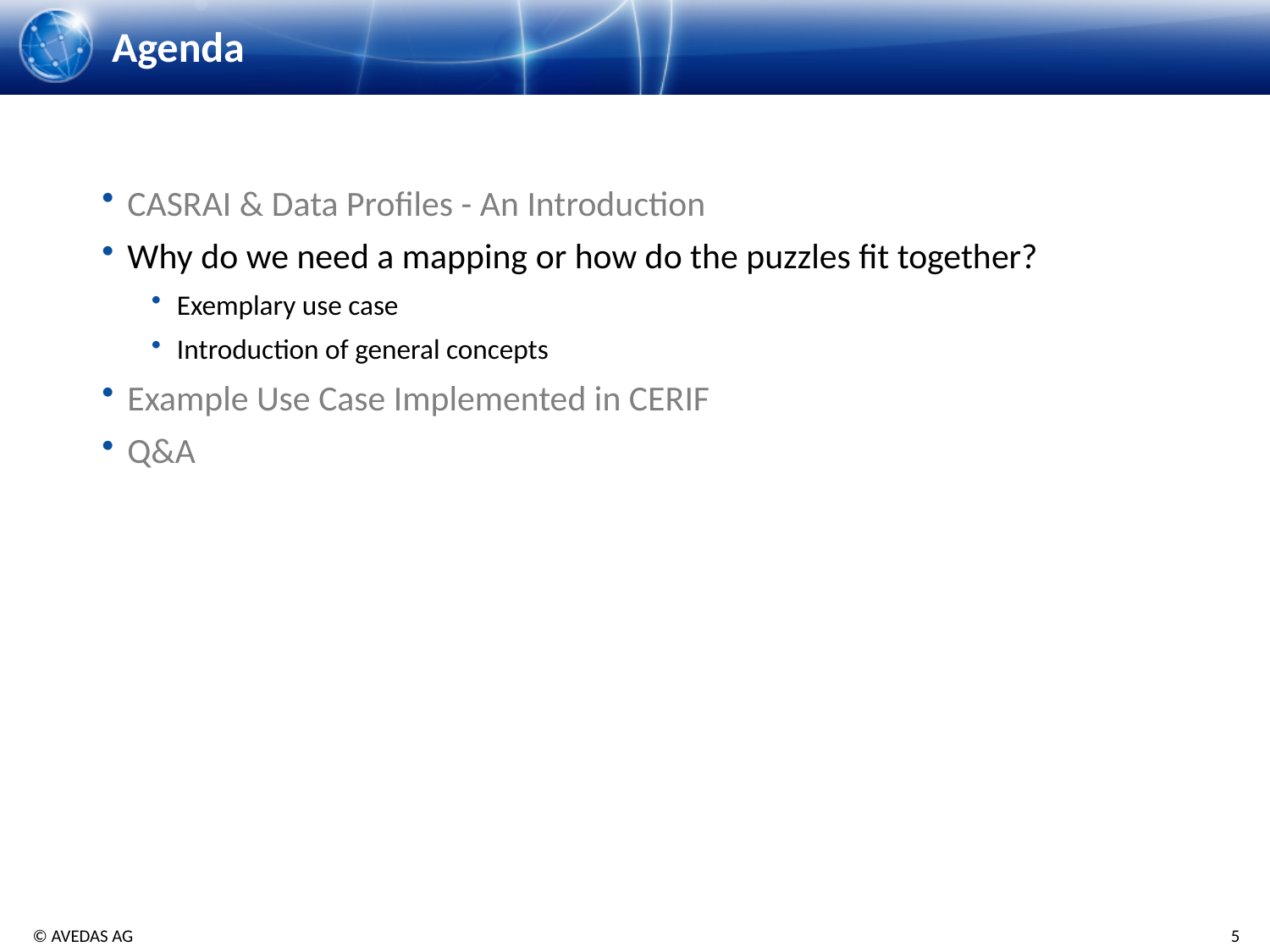

# Agenda

CASRAI & Data Profiles - An Introduction
Why do we need a mapping or how do the puzzles fit together?
Exemplary use case
Introduction of general concepts
Example Use Case Implemented in CERIF
Q&A